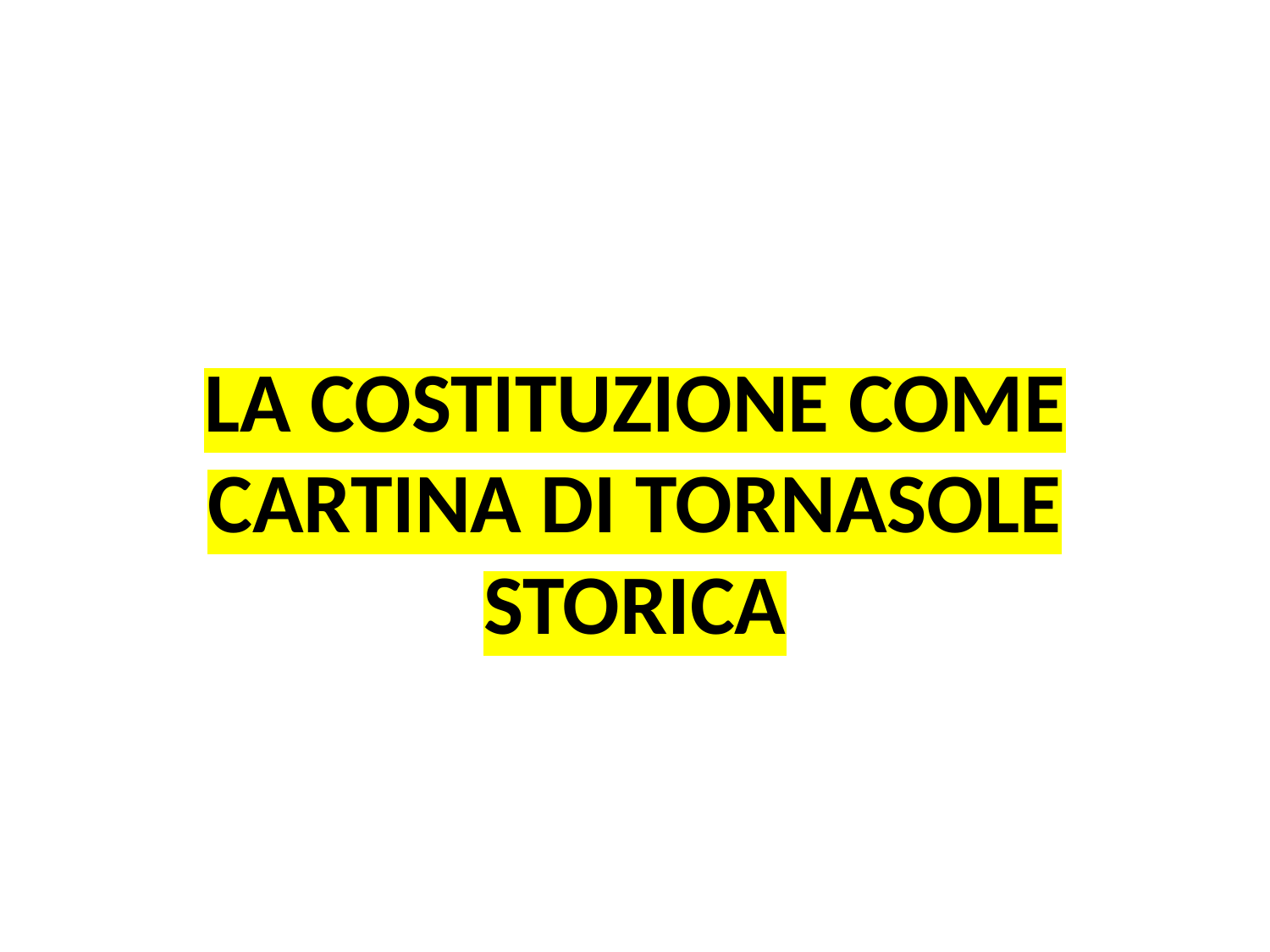

#

LA COSTITUZIONE COME CARTINA DI TORNASOLE STORICA